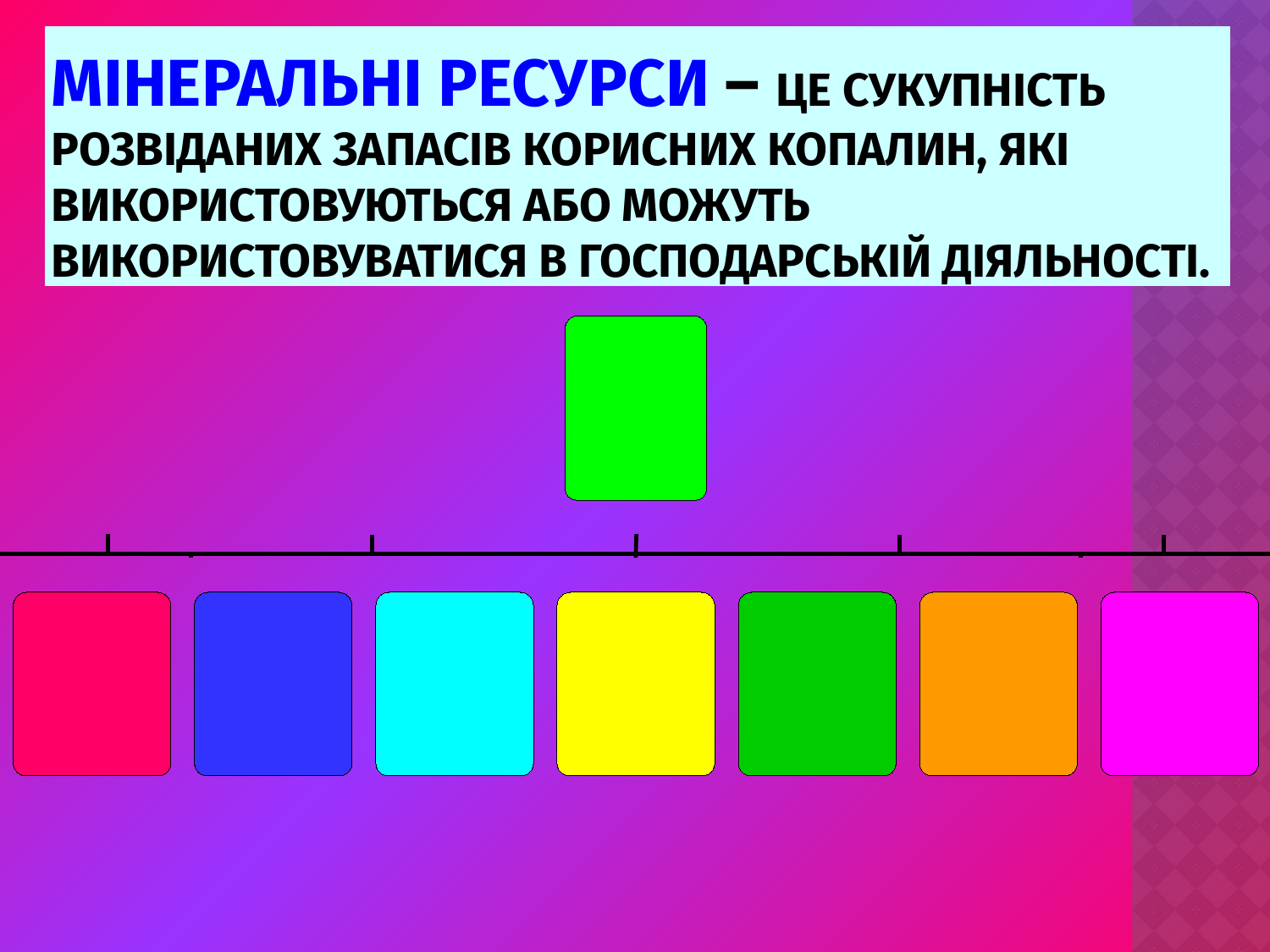

# Мінеральні ресурси – це сукупність розвіданих запасів корисних копалин, які використовуються або можуть використовуватися в господарській діяльності.